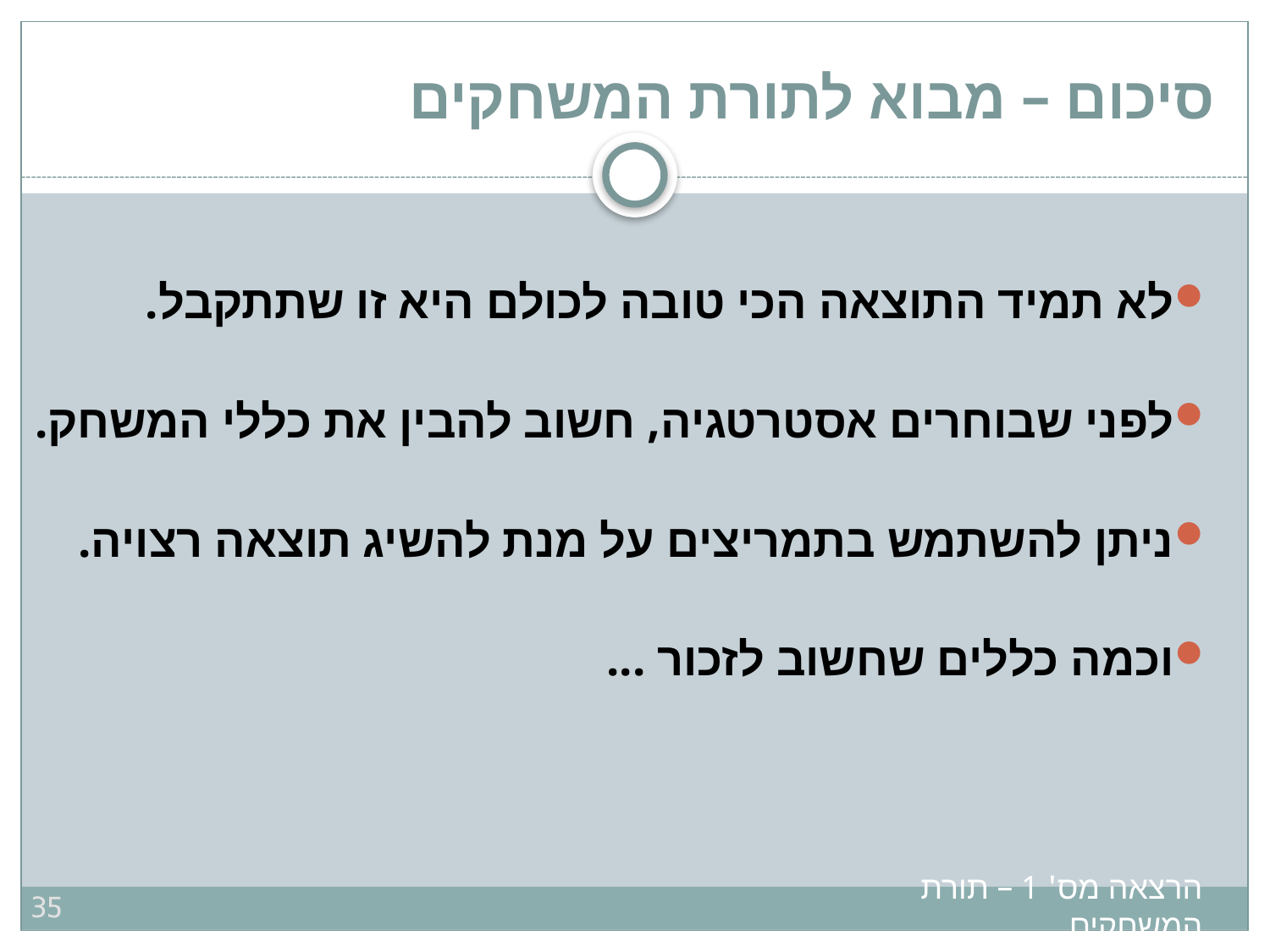

# סיכום – מבוא לתורת המשחקים
לא תמיד התוצאה הכי טובה לכולם היא זו שתתקבל.
לפני שבוחרים אסטרטגיה, חשוב להבין את כללי המשחק.
ניתן להשתמש בתמריצים על מנת להשיג תוצאה רצויה.
וכמה כללים שחשוב לזכור ...

35